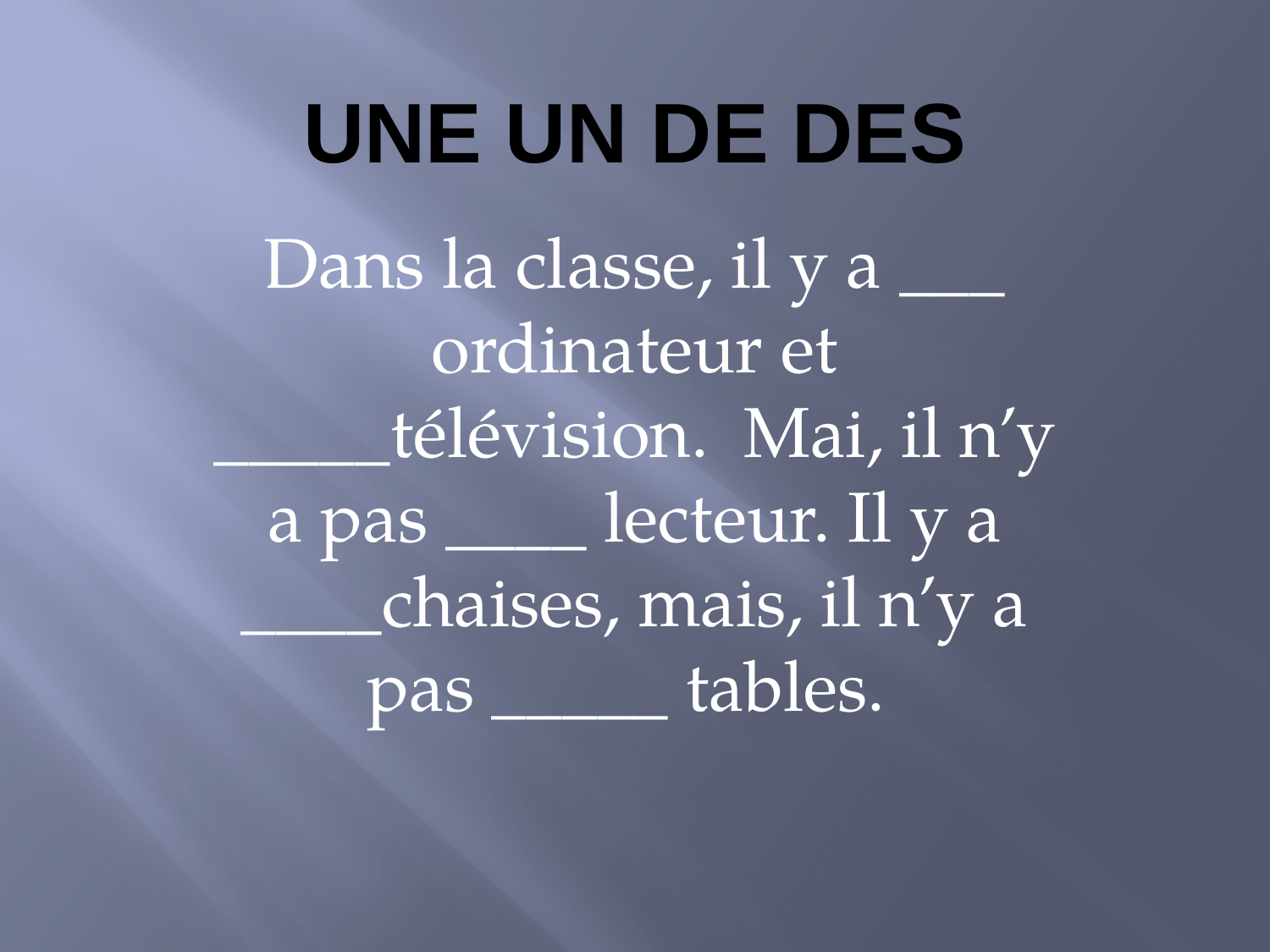

# Une un de des
Dans la classe, il y a ___ ordinateur et _____télévision.  Mai, il n’y a pas ____ lecteur. Il y a ____chaises, mais, il n’y a pas _____ tables.